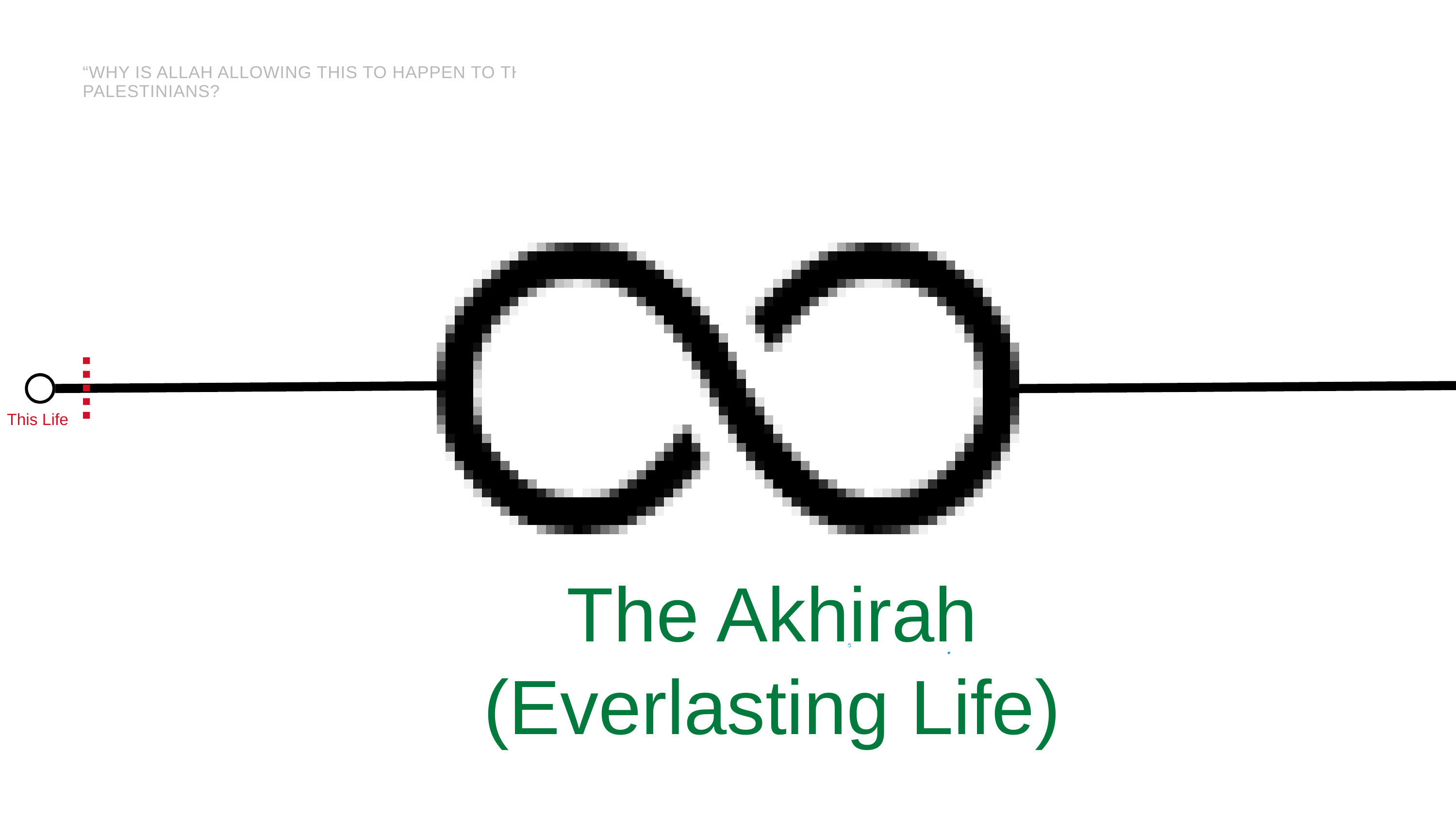

“WHY IS ALLAH ALLOWING THIS TO HAPPEN TO THE PALESTINIANS?”

This Life
The Akhirah
(Everlasting Life)